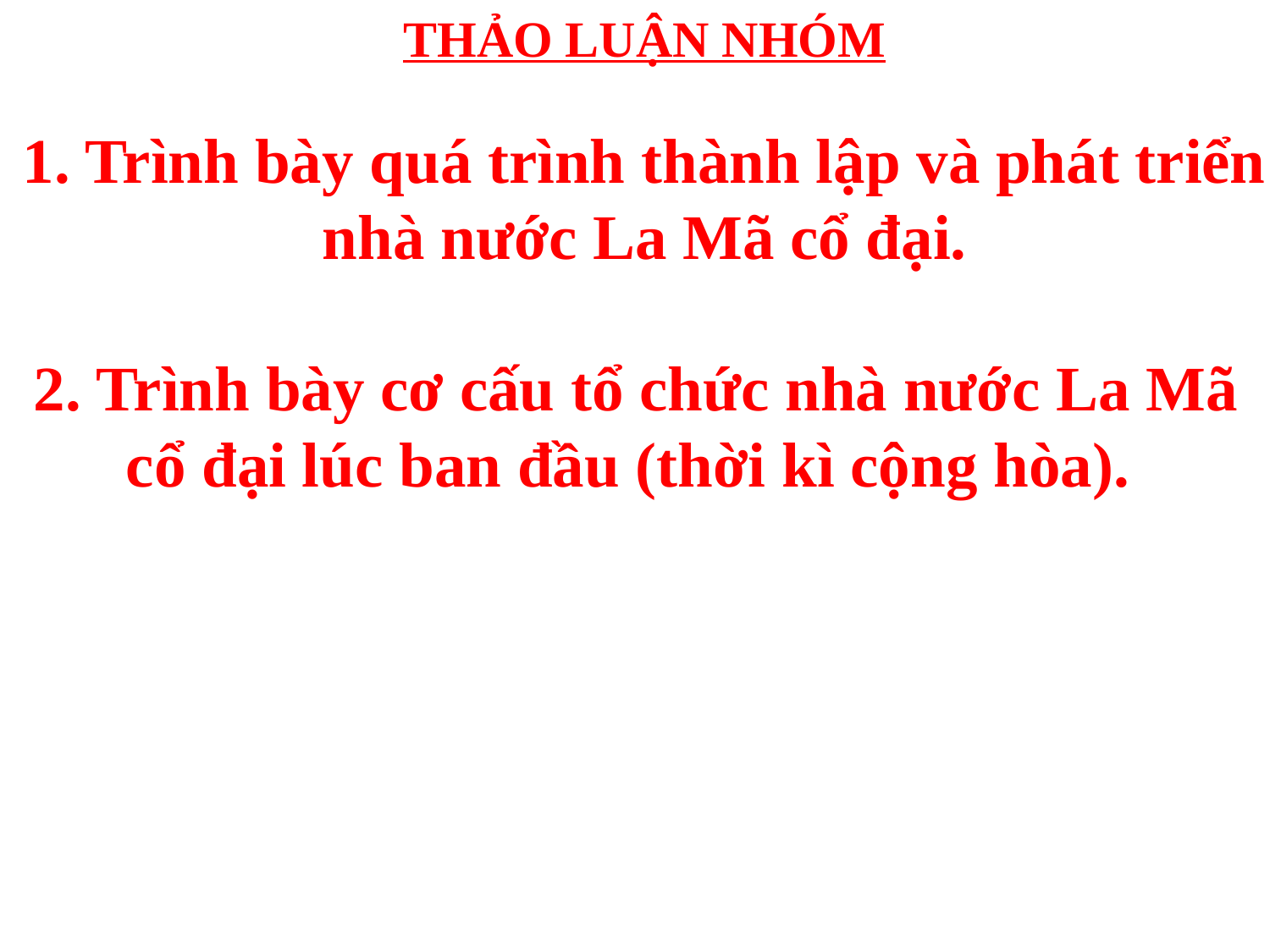

THẢO LUẬN NHÓM
# 1. Trình bày quá trình thành lập và phát triển nhà nước La Mã cổ đại.
2. Trình bày cơ cấu tổ chức nhà nước La Mã cổ đại lúc ban đầu (thời kì cộng hòa).